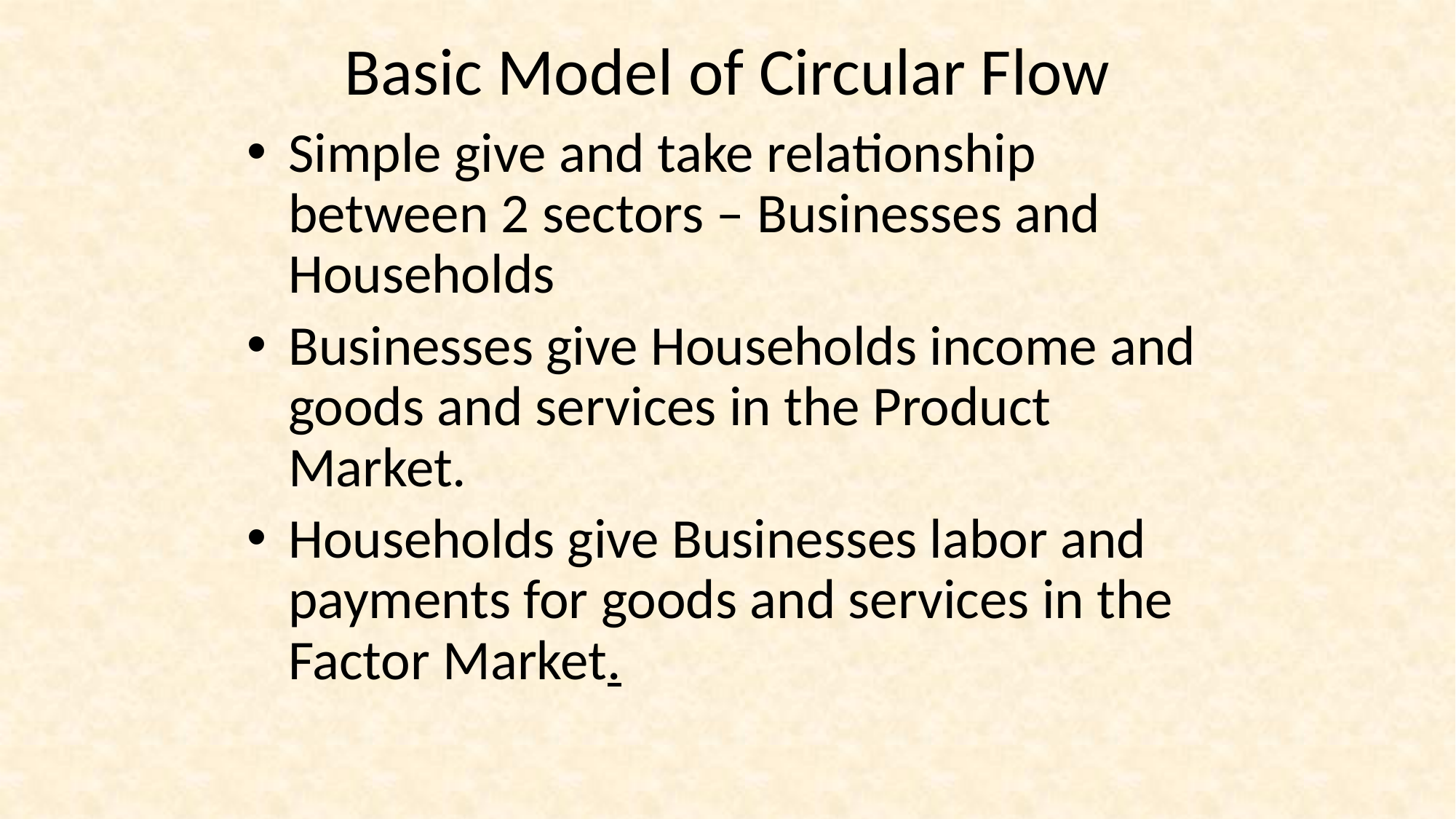

# Basic Model of Circular Flow
Simple give and take relationship between 2 sectors – Businesses and Households
Businesses give Households income and goods and services in the Product Market.
Households give Businesses labor and payments for goods and services in the Factor Market.